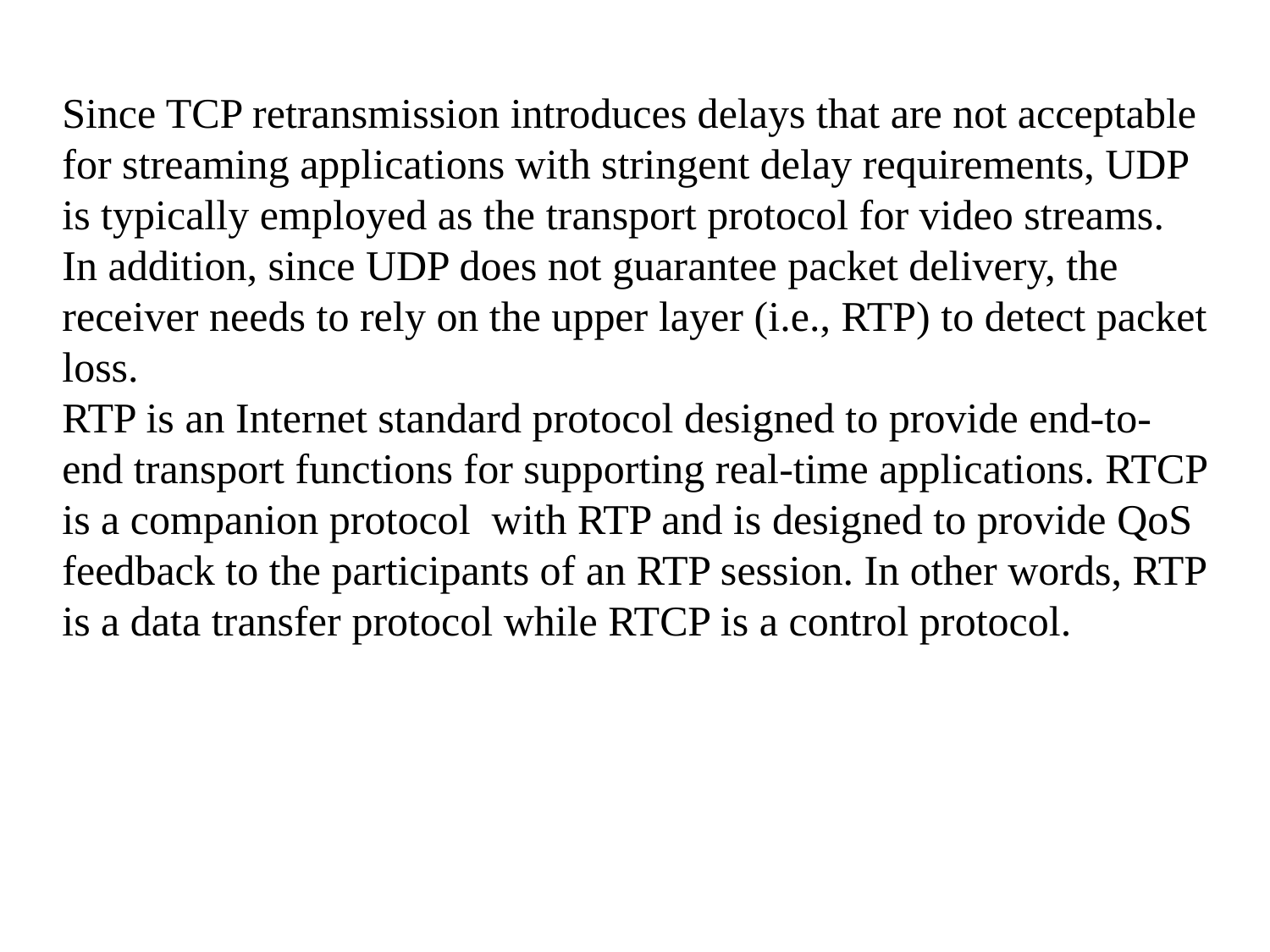

Since TCP retransmission introduces delays that are not acceptable for streaming applications with stringent delay requirements, UDP is typically employed as the transport protocol for video streams. In addition, since UDP does not guarantee packet delivery, the receiver needs to rely on the upper layer (i.e., RTP) to detect packet loss.
RTP is an Internet standard protocol designed to provide end-to-end transport functions for supporting real-time applications. RTCP is a companion protocol  with RTP and is designed to provide QoS feedback to the participants of an RTP session. In other words, RTP is a data transfer protocol while RTCP is a control protocol.